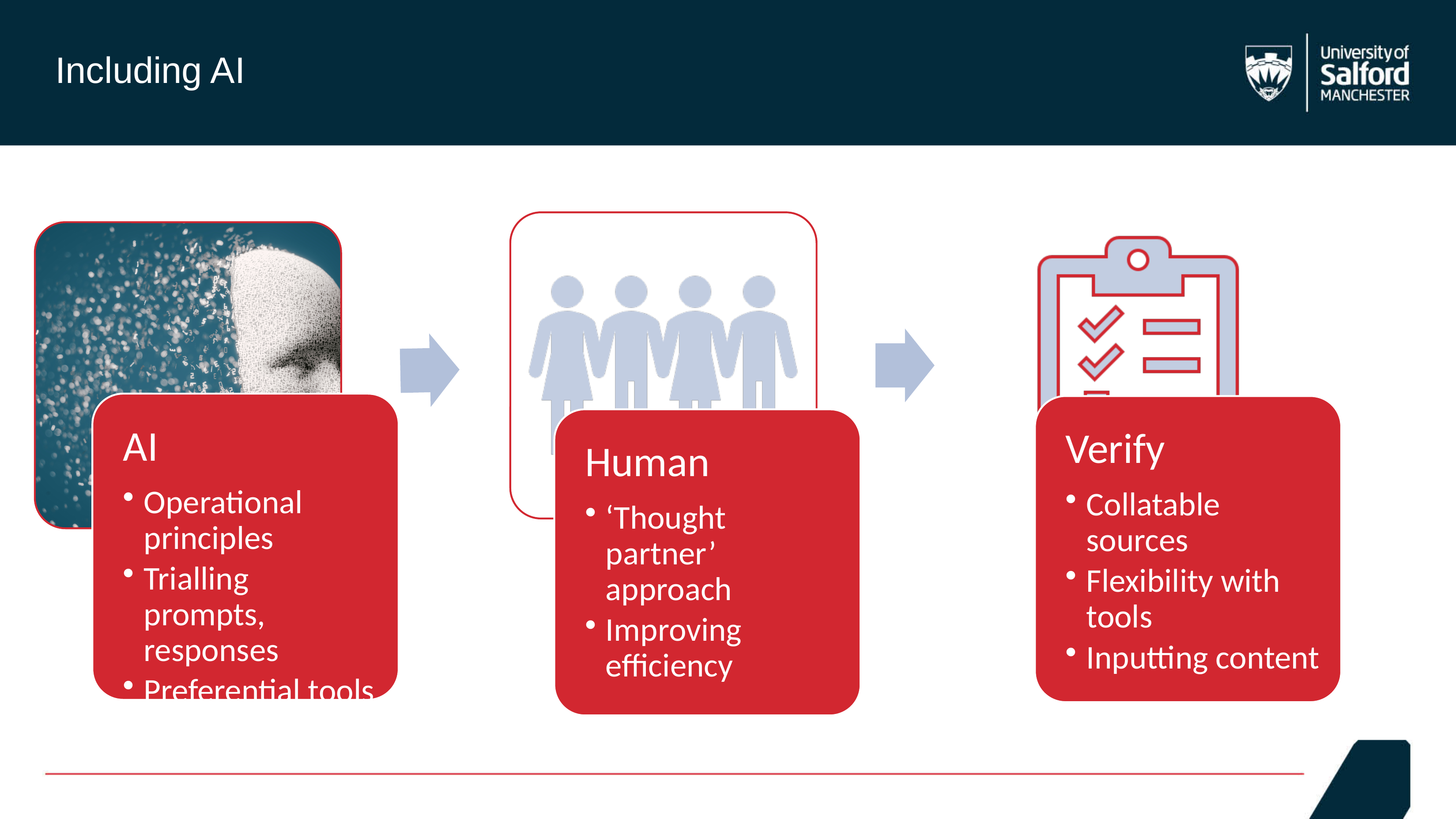

Including AI
AI
Operational principles
Trialling prompts, responses
Preferential tools

Human
‘Thought partner’ approach
Improving efficiency

Verify
Collatable sources
Flexibility with tools
Inputting content